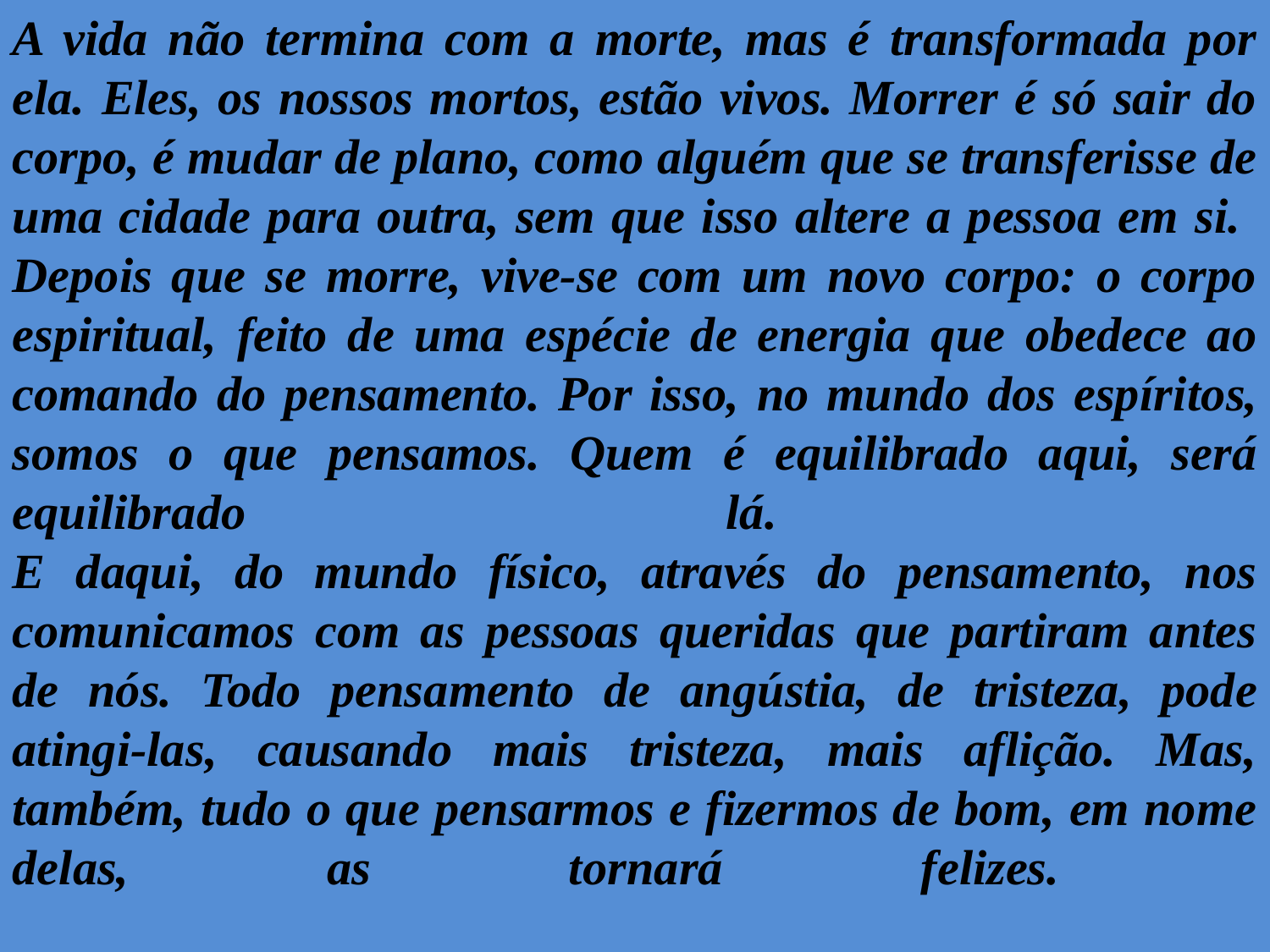

A vida não termina com a morte, mas é transformada por ela. Eles, os nossos mortos, estão vivos. Morrer é só sair do corpo, é mudar de plano, como alguém que se transferisse de uma cidade para outra, sem que isso altere a pessoa em si.
Depois que se morre, vive-se com um novo corpo: o corpo espiritual, feito de uma espécie de energia que obedece ao comando do pensamento. Por isso, no mundo dos espíri­tos, somos o que pensamos. Quem é equilibrado aqui, será equilibrado lá.
E daqui, do mundo físico, através do pensamento, nos comunicamos com as pessoas queridas que partiram antes de nós. Todo pensamento de an­gústia, de tristeza, pode atingi-las, causando mais tristeza, mais aflição. Mas, também, tudo o que pensarmos e fizermos de bom, em nome delas, as tornará felizes.